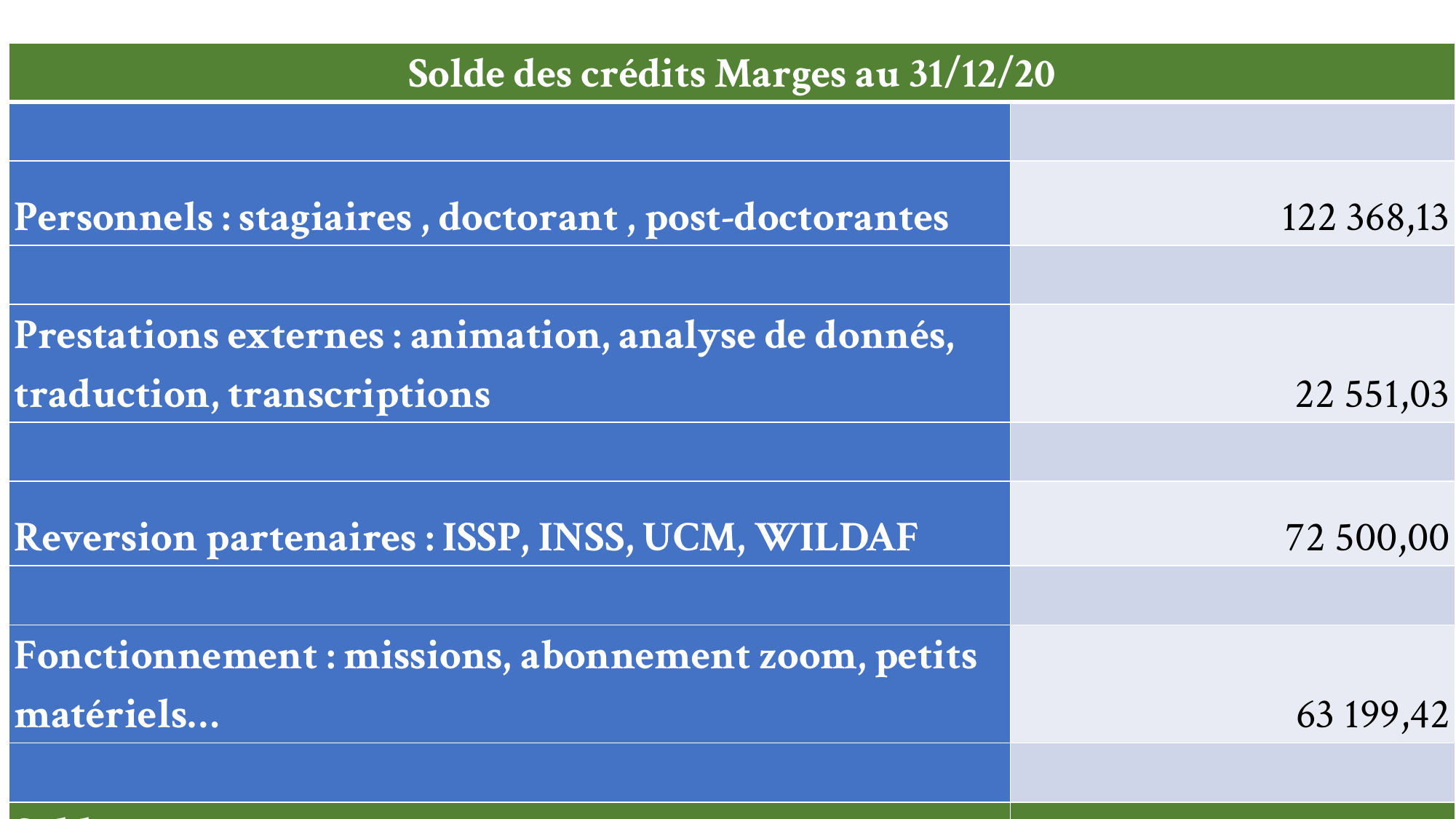

| Solde des crédits Marges au 31/12/20 |  |
| --- | --- |
|  |  |
| Personnels : stagiaires , doctorant , post-doctorantes | 122 368,13 |
|  |  |
| Prestations externes : animation, analyse de donnés, traduction, transcriptions | 22 551,03 |
|  |  |
| Reversion partenaires : ISSP, INSS, UCM, WILDAF | 72 500,00 |
|  |  |
| Fonctionnement : missions, abonnement zoom, petits matériels… | 63 199,42 |
|  |  |
| Solde 2020 | 280 618,58 |